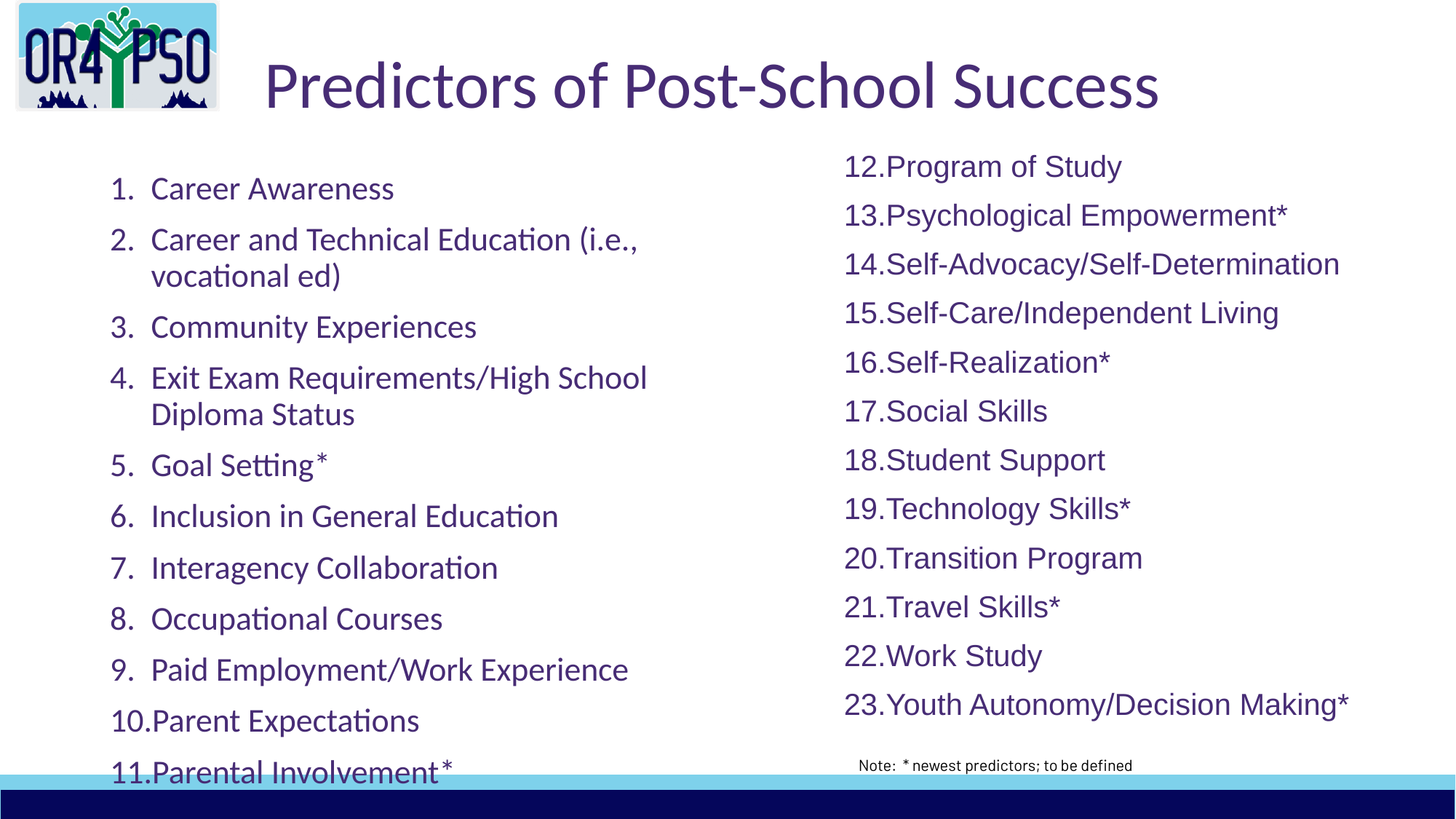

# Predictors of Post-School Success
Program of Study
Psychological Empowerment*
Self-Advocacy/Self-Determination
Self-Care/Independent Living
Self-Realization*
Social Skills
Student Support
Technology Skills*
Transition Program
Travel Skills*
Work Study
Youth Autonomy/Decision Making*
Career Awareness
Career and Technical Education (i.e., vocational ed)
Community Experiences
Exit Exam Requirements/High School Diploma Status
Goal Setting*
Inclusion in General Education
Interagency Collaboration
Occupational Courses
Paid Employment/Work Experience
Parent Expectations
Parental Involvement*
Note:  * newest predictors; to be defined

50